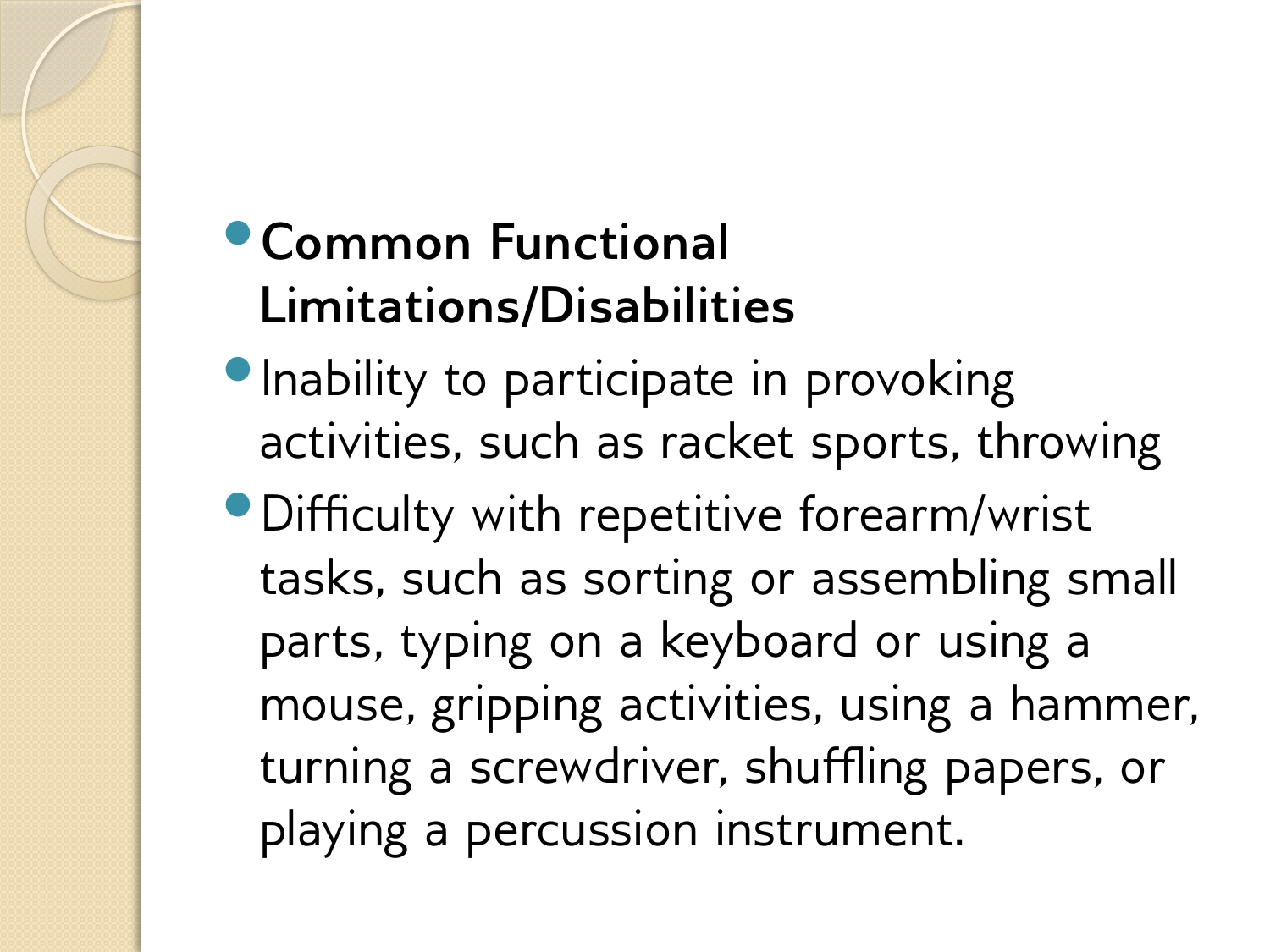

#
Common Functional Limitations/Disabilities
Inability to participate in provoking activities, such as racket sports, throwing
Difficulty with repetitive forearm/wrist tasks, such as sorting or assembling small parts, typing on a keyboard or using a mouse, gripping activities, using a hammer, turning a screwdriver, shuffling papers, or playing a percussion instrument.